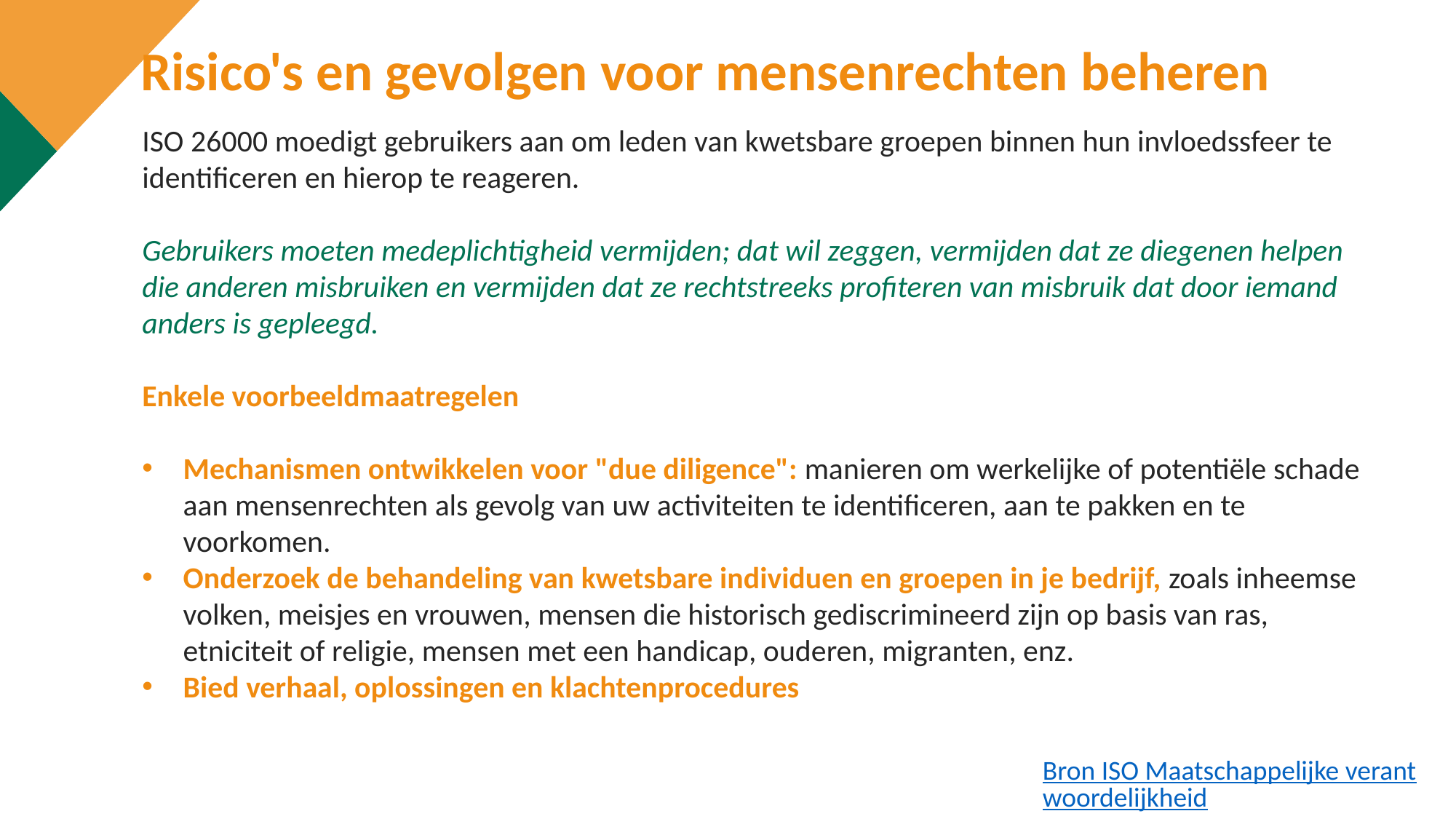

Risico's en gevolgen voor mensenrechten beheren
ISO 26000 moedigt gebruikers aan om leden van kwetsbare groepen binnen hun invloedssfeer te identificeren en hierop te reageren.

Gebruikers moeten medeplichtigheid vermijden; dat wil zeggen, vermijden dat ze diegenen helpen die anderen misbruiken en vermijden dat ze rechtstreeks profiteren van misbruik dat door iemand anders is gepleegd.

Enkele voorbeeldmaatregelen

Mechanismen ontwikkelen voor "due diligence": manieren om werkelijke of potentiële schade aan mensenrechten als gevolg van uw activiteiten te identificeren, aan te pakken en te voorkomen.
Onderzoek de behandeling van kwetsbare individuen en groepen in je bedrijf, zoals inheemse volken, meisjes en vrouwen, mensen die historisch gediscrimineerd zijn op basis van ras, etniciteit of religie, mensen met een handicap, ouderen, migranten, enz.
Bied verhaal, oplossingen en klachtenprocedures
Bron ISO Maatschappelijke verantwoordelijkheid